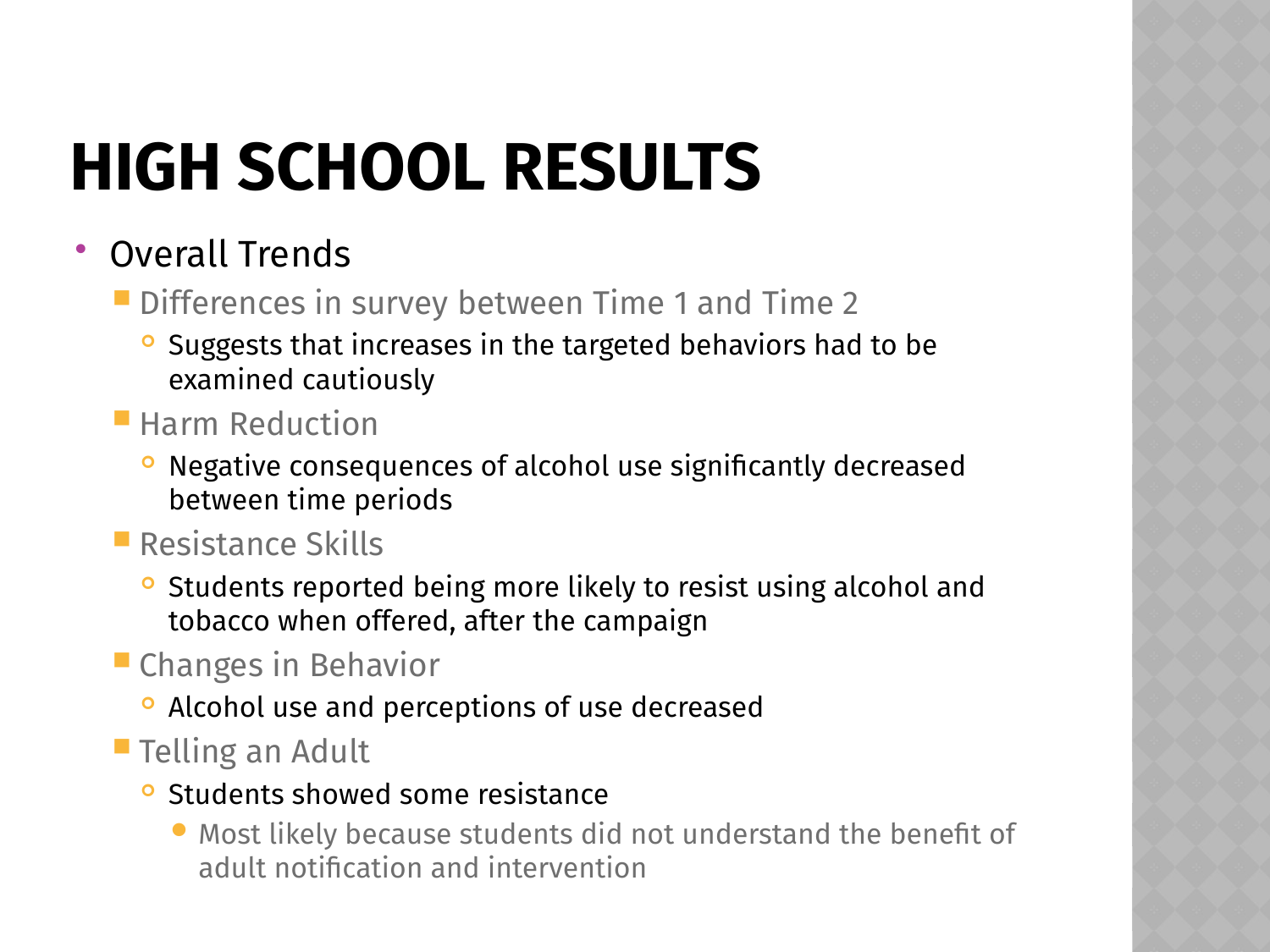

# High School results
Overall Trends
Differences in survey between Time 1 and Time 2
Suggests that increases in the targeted behaviors had to be examined cautiously
Harm Reduction
Negative consequences of alcohol use significantly decreased between time periods
Resistance Skills
Students reported being more likely to resist using alcohol and tobacco when offered, after the campaign
Changes in Behavior
Alcohol use and perceptions of use decreased
Telling an Adult
Students showed some resistance
Most likely because students did not understand the benefit of adult notification and intervention